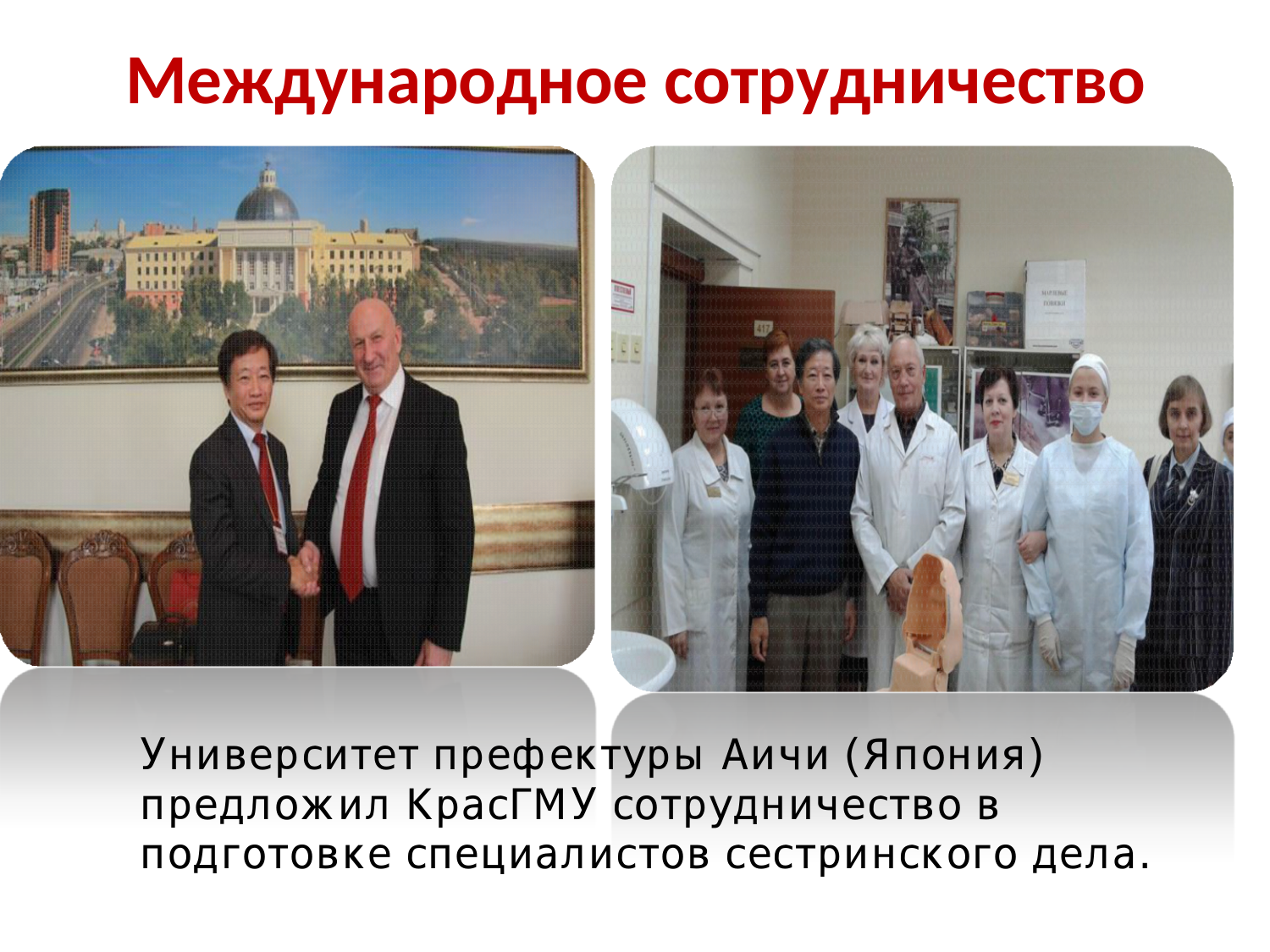

# Международное сотрудничество

Университет префектуры Аичи (Япония) предложил КрасГМУ сотрудничество в подготовке специалистов сестринского дела.